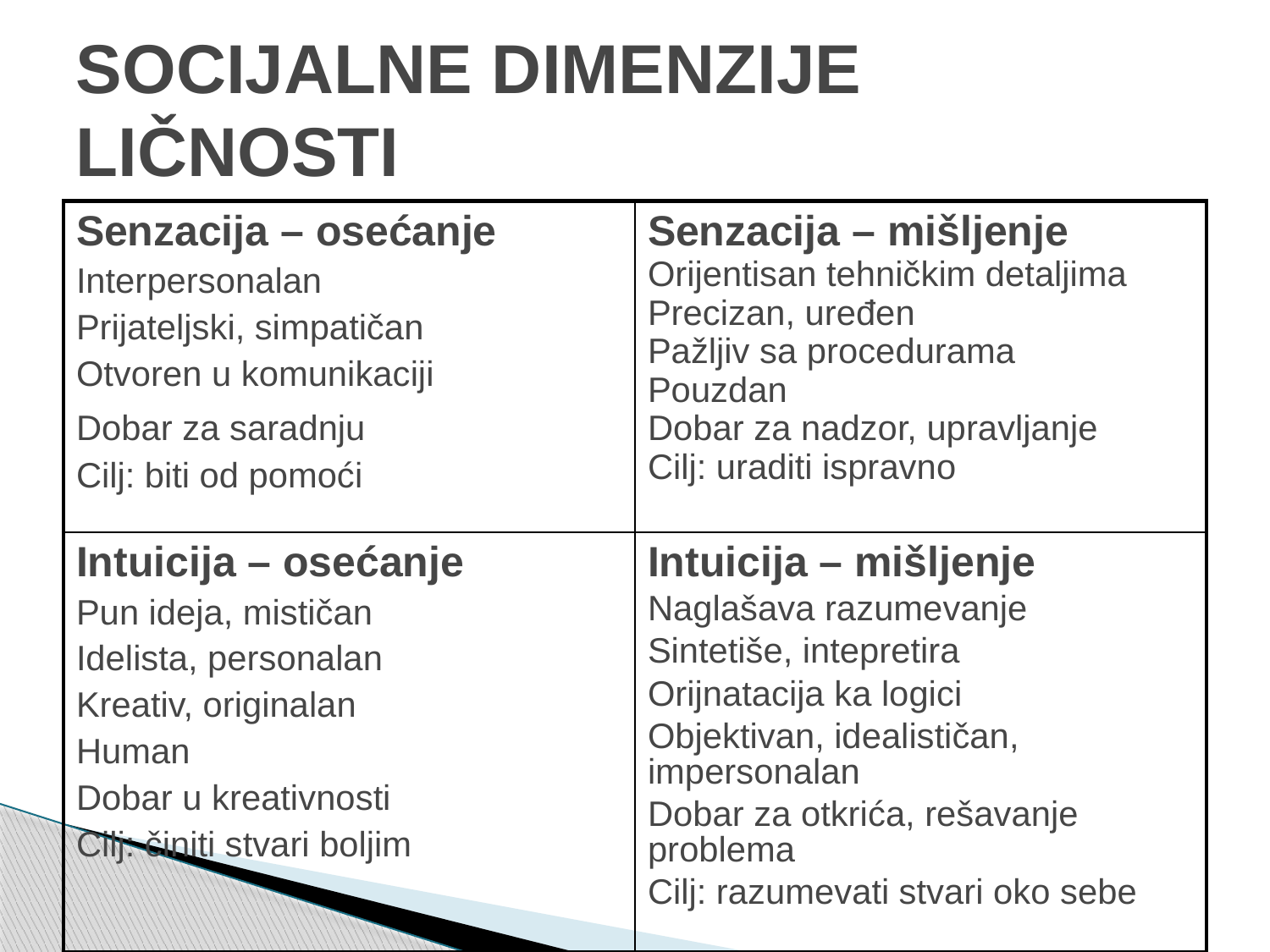

# SOCIJALNE DIMENZIJE LIČNOSTI
| Senzacija – osećanje Interpersonalan Prijateljski, simpatičan Otvoren u komunikaciji Dobar za saradnju Cilj: biti od pomoći | Senzacija – mišljenje Orijentisan tehničkim detaljima Precizan, uređen Pažljiv sa procedurama Pouzdan Dobar za nadzor, upravljanje Cilj: uraditi ispravno |
| --- | --- |
| Intuicija – osećanje Pun ideja, mističan Idelista, personalan Kreativ, originalan Human Dobar u kreativnosti Cilj: činiti stvari boljim | Intuicija – mišljenje Naglašava razumevanje Sintetiše, intepretira Orijnatacija ka logici Objektivan, idealističan, impersonalan Dobar za otkrića, rešavanje problema Cilj: razumevati stvari oko sebe |